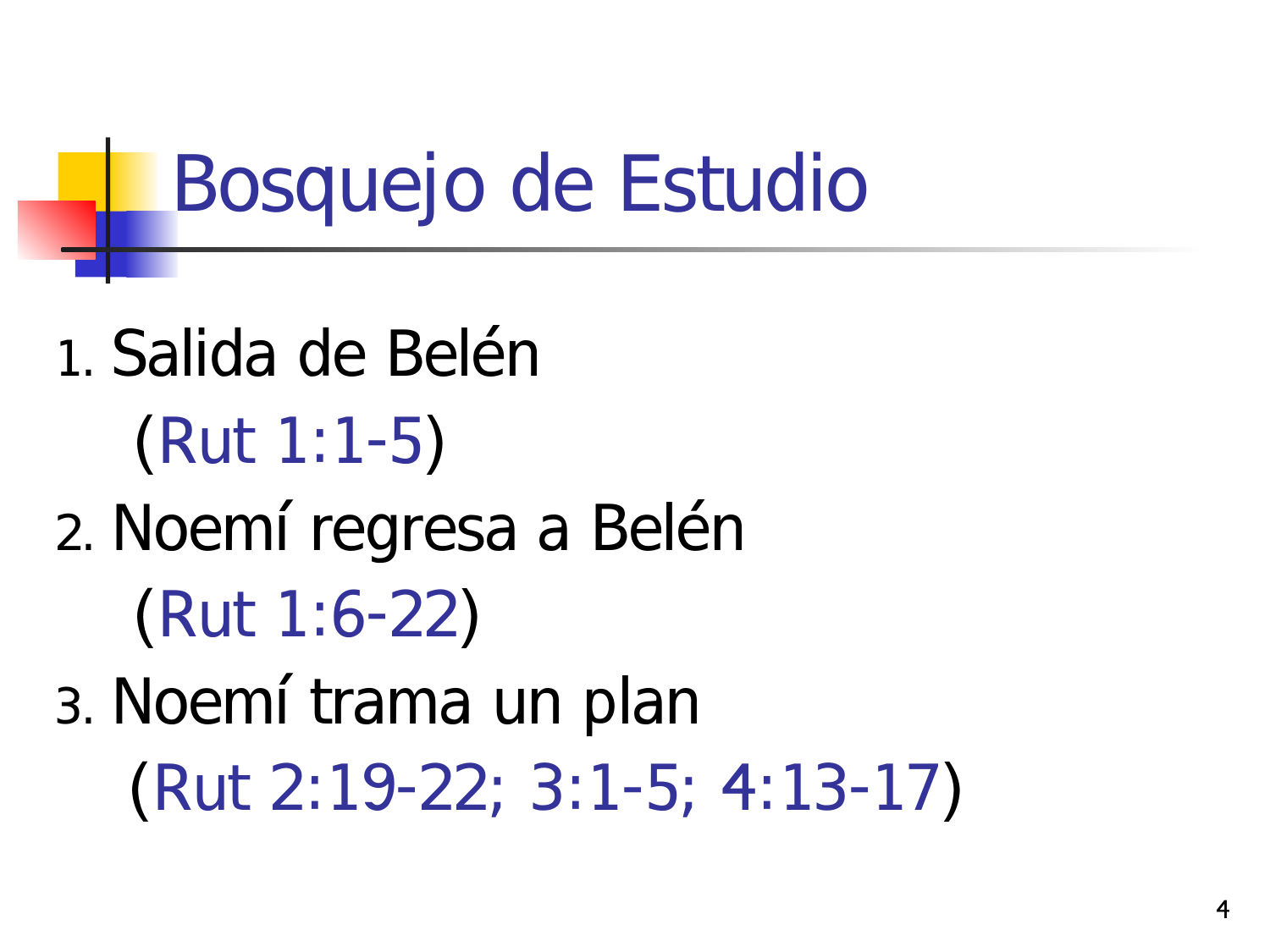

# Bosquejo de Estudio
1. Salida de Belén
    (Rut 1:1-5)
2. Noemí regresa a Belén
    (Rut 1:6-22)
3. Noemí trama un plan
    (Rut 2:19-22; 3:1-5; 4:13-17)
4